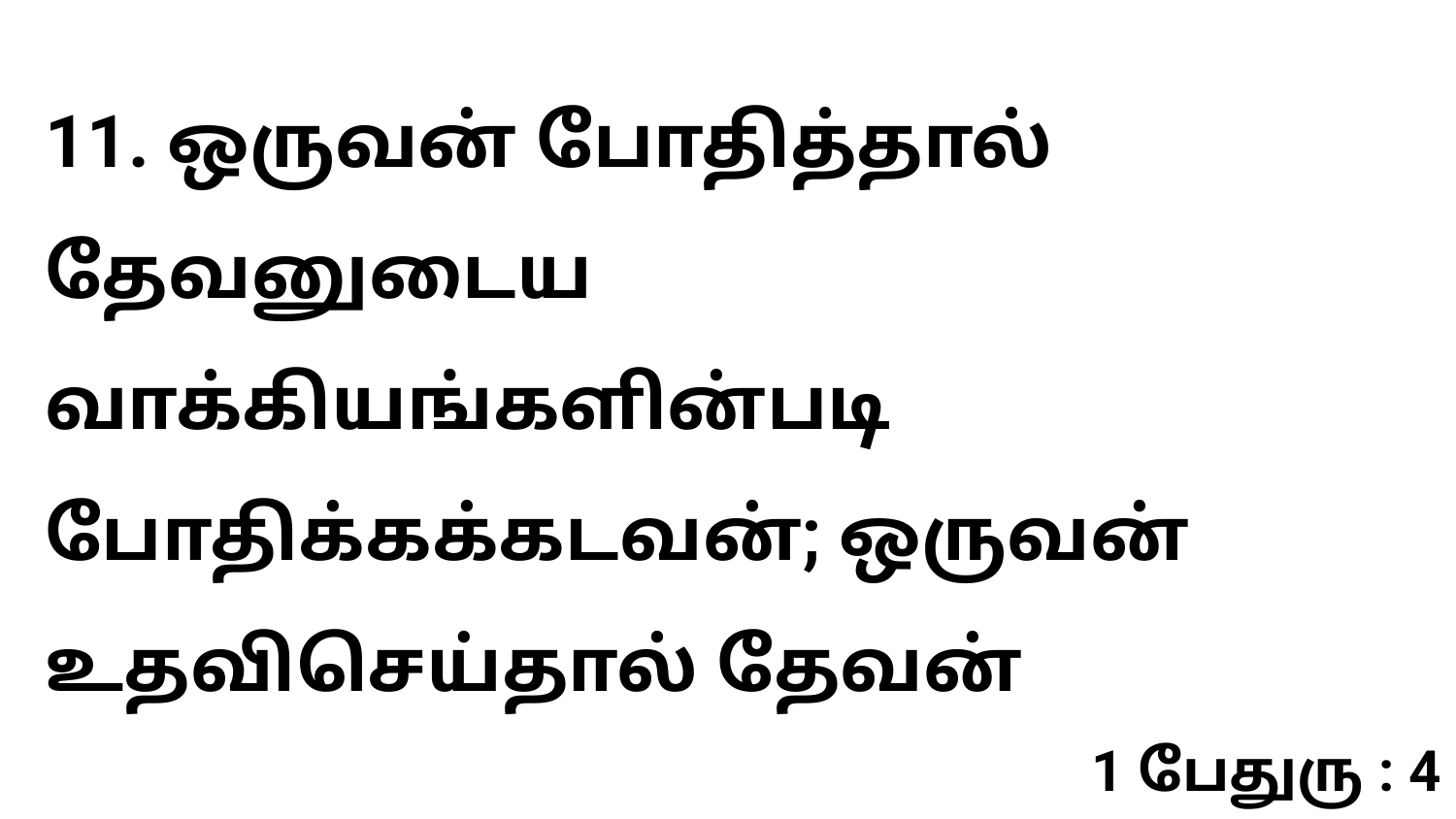

11. ஒருவன் போதித்தால் தேவனுடைய வாக்கியங்களின்படி போதிக்கக்கடவன்; ஒருவன் உதவிசெய்தால் தேவன்
1 பேதுரு : 4